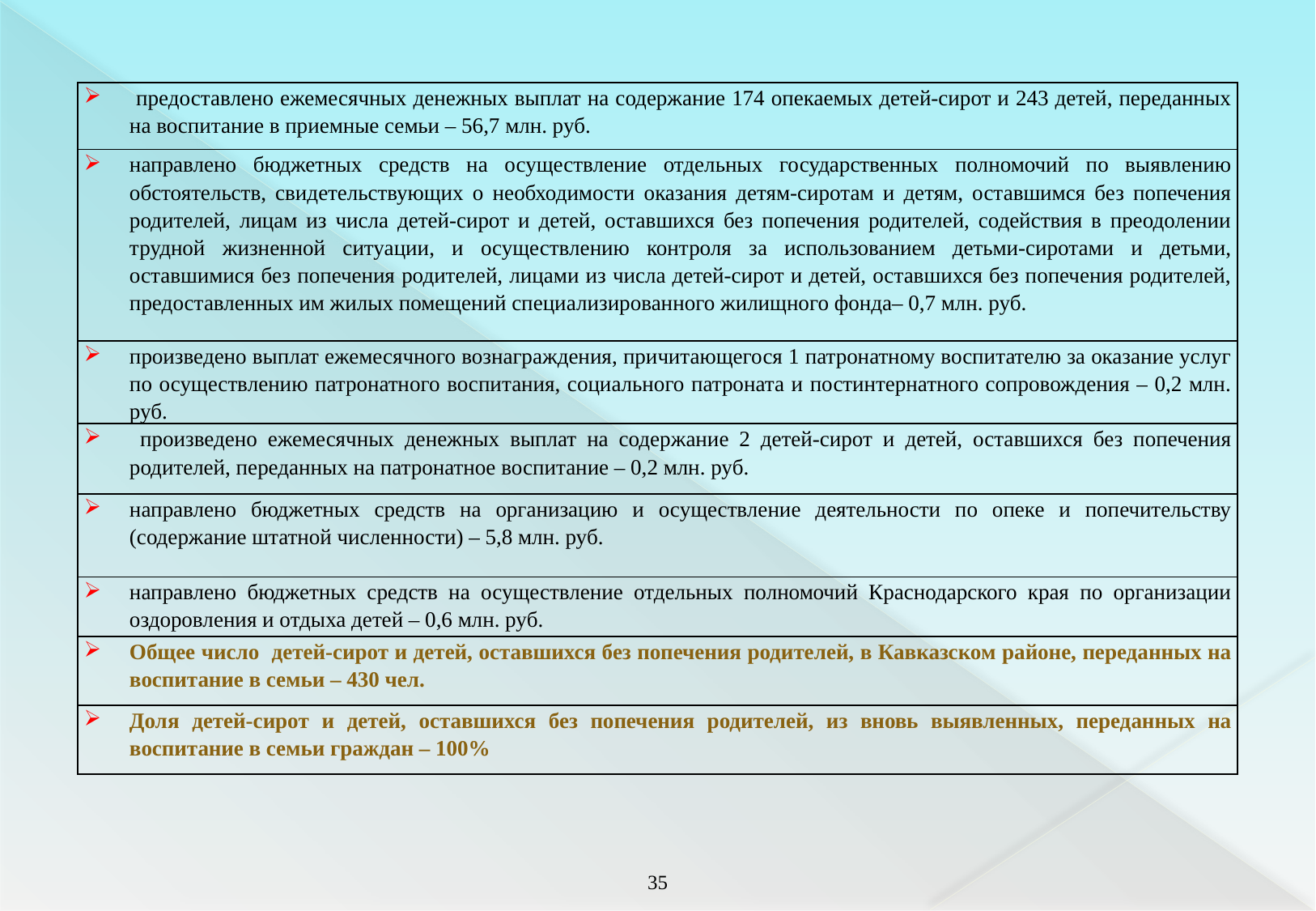

| предоставлено ежемесячных денежных выплат на содержание 174 опекаемых детей-сирот и 243 детей, переданных на воспитание в приемные семьи – 56,7 млн. руб. |
| --- |
| направлено бюджетных средств на осуществление отдельных государственных полномочий по выявлению обстоятельств, свидетельствующих о необходимости оказания детям-сиротам и детям, оставшимся без попечения родителей, лицам из числа детей-сирот и детей, оставшихся без попечения родителей, содействия в преодолении трудной жизненной ситуации, и осуществлению контроля за использованием детьми-сиротами и детьми, оставшимися без попечения родителей, лицами из числа детей-сирот и детей, оставшихся без попечения родителей, предоставленных им жилых помещений специализированного жилищного фонда– 0,7 млн. руб. |
| произведено выплат ежемесячного вознаграждения, причитающегося 1 патронатному воспитателю за оказание услуг по осуществлению патронатного воспитания, социального патроната и постинтернатного сопровождения – 0,2 млн. руб. |
| произведено ежемесячных денежных выплат на содержание 2 детей-сирот и детей, оставшихся без попечения родителей, переданных на патронатное воспитание – 0,2 млн. руб. |
| направлено бюджетных средств на организацию и осуществление деятельности по опеке и попечительству (содержание штатной численности) – 5,8 млн. руб. |
| направлено бюджетных средств на осуществление отдельных полномочий Краснодарского края по организации оздоровления и отдыха детей – 0,6 млн. руб. |
| Общее число детей-сирот и детей, оставшихся без попечения родителей, в Кавказском районе, переданных на воспитание в семьи – 430 чел. |
| Доля детей-сирот и детей, оставшихся без попечения родителей, из вновь выявленных, переданных на воспитание в семьи граждан – 100% |
35